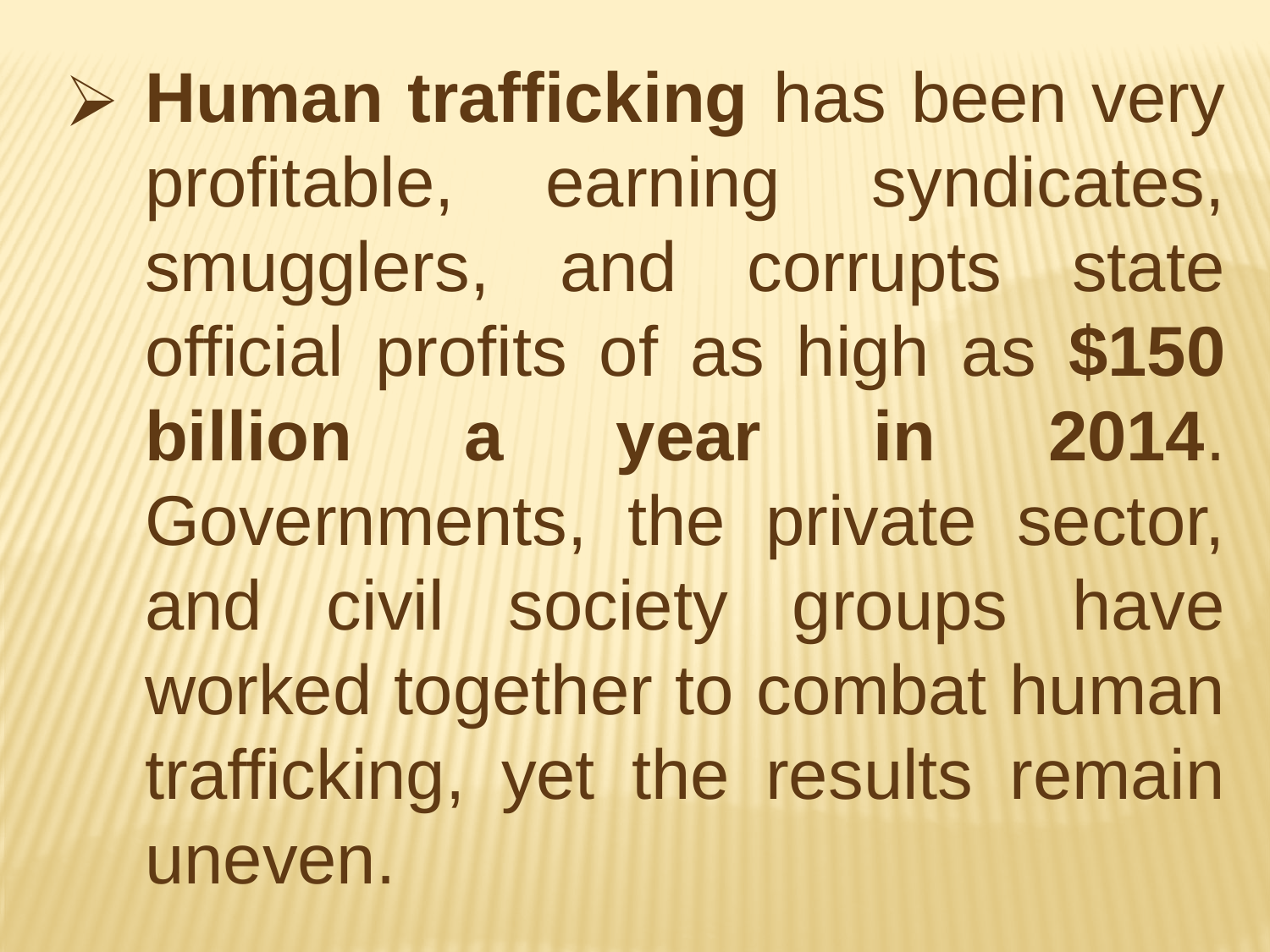

Human trafficking has been very profitable, earning syndicates, smugglers, and corrupts state official profits of as high as $150 billion a year in 2014. Governments, the private sector, and civil society groups have worked together to combat human trafficking, yet the results remain uneven.